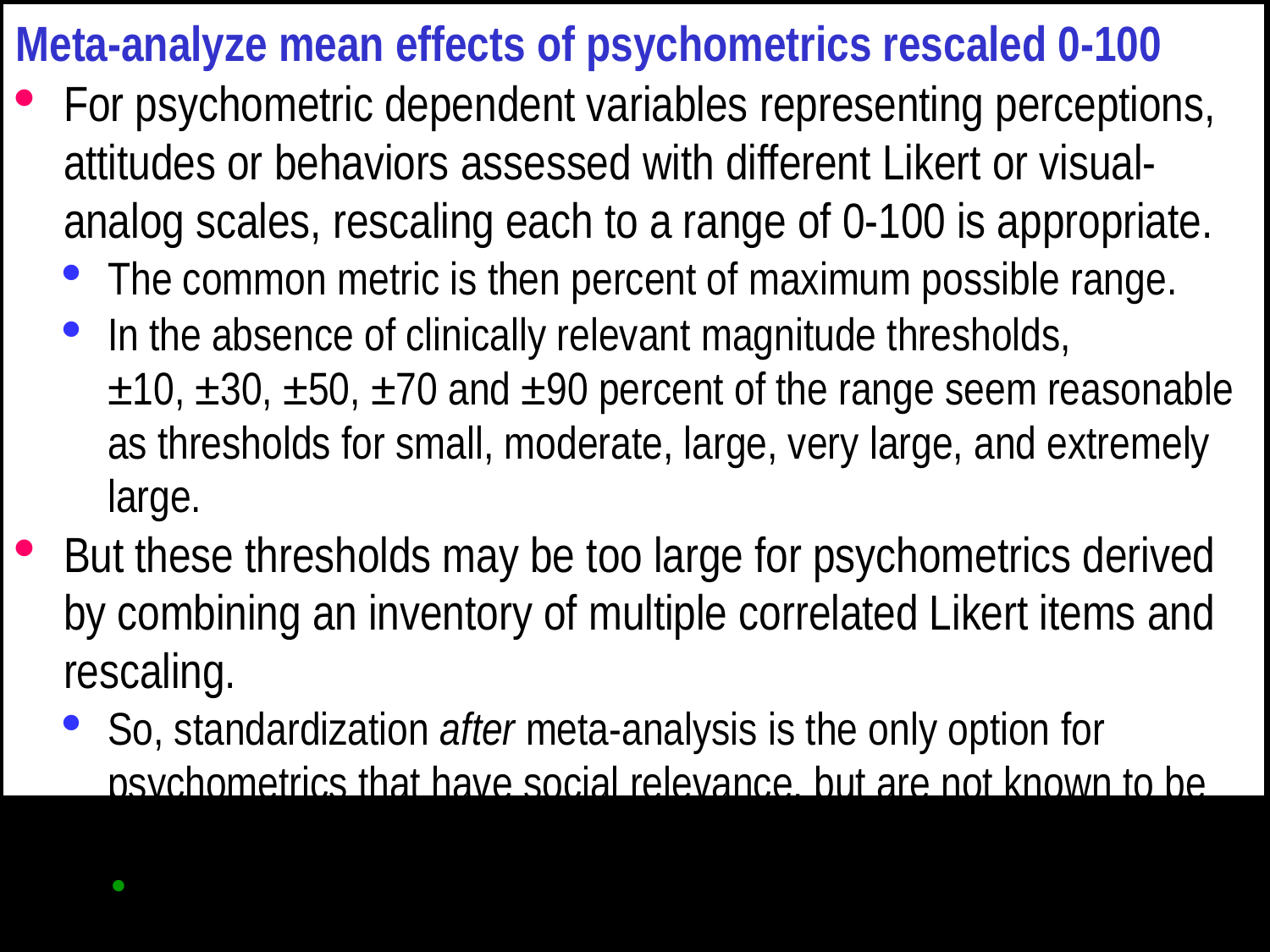

Meta-analyze mean effects of psychometrics rescaled 0-100
For psychometric dependent variables representing perceptions, attitudes or behaviors assessed with different Likert or visual-analog scales, rescaling each to a range of 0-100 is appropriate.
The common metric is then percent of maximum possible range.
In the absence of clinically relevant magnitude thresholds,
±10, ±30, ±50, ±70 and ±90 percent of the range seem reasonable as thresholds for small, moderate, large, very large, and extremely large.
But these thresholds may be too large for psychometrics derived by combining an inventory of multiple correlated Likert items and rescaling.
So, standardization after meta-analysis is the only option for psychometrics that have social relevance, but are not known to be related to health, wealth or performance.
Example: some of the Big 5 dimensions of personality.
	Someone I know is 2SD below the mean of agreeableness!